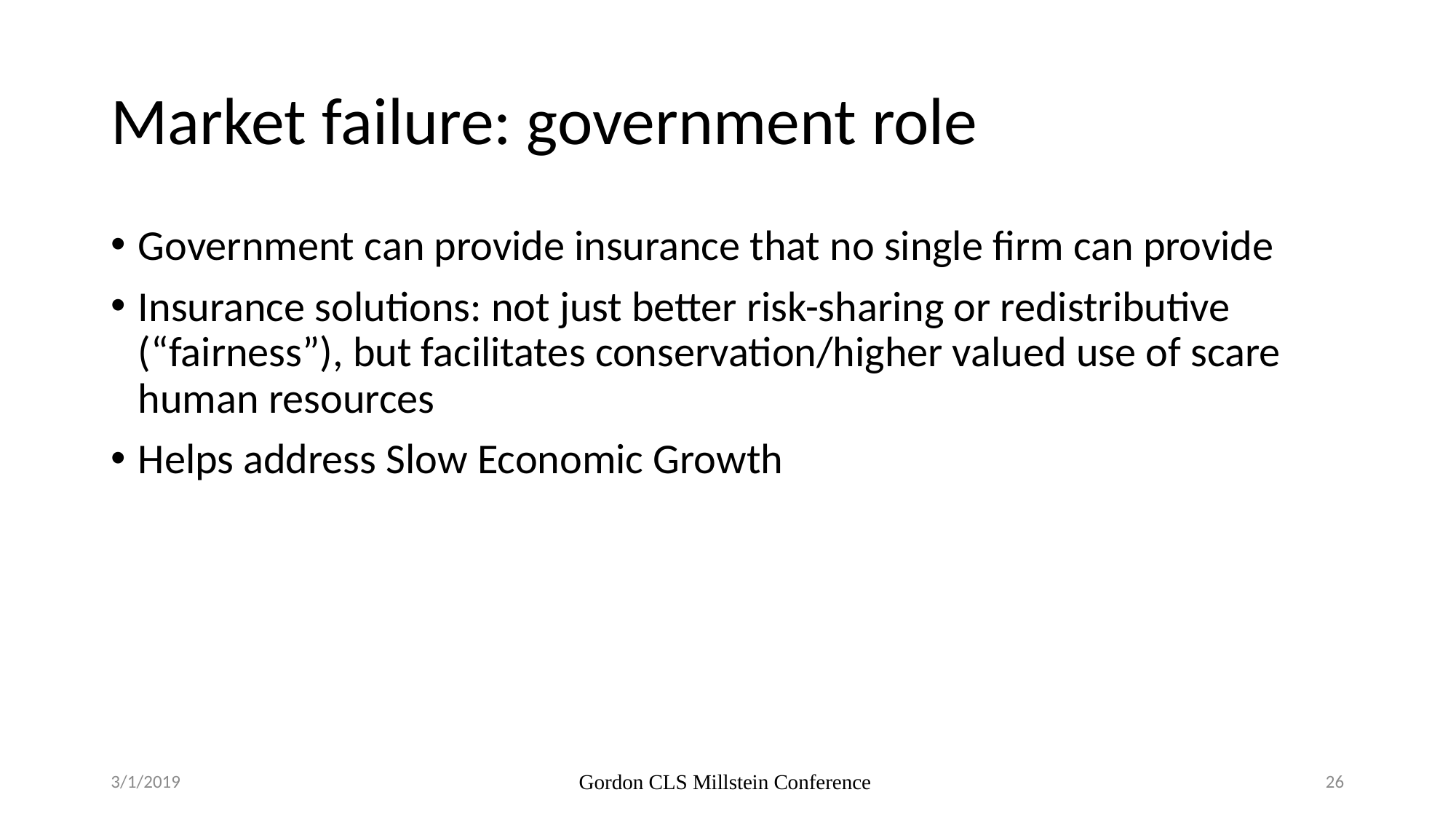

# Market failure: government role
Government can provide insurance that no single firm can provide
Insurance solutions: not just better risk-sharing or redistributive (“fairness”), but facilitates conservation/higher valued use of scare human resources
Helps address Slow Economic Growth

3/1/2019
Gordon CLS Millstein Conference
26